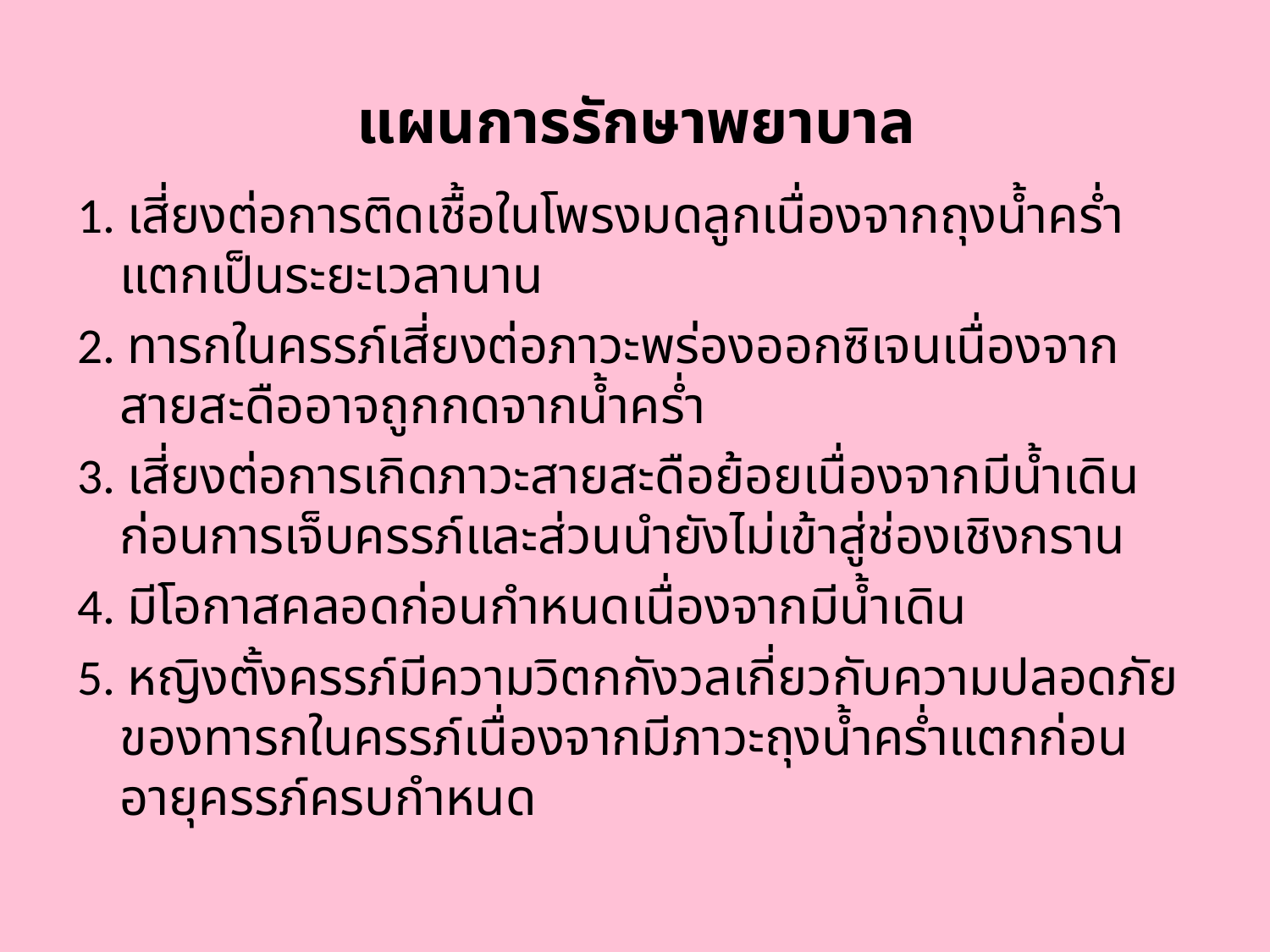

# แผนการรักษาพยาบาล
1. เสี่ยงต่อการติดเชื้อในโพรงมดลูกเนื่องจากถุงน้ำคร่ำแตกเป็นระยะเวลานาน
2. ทารกในครรภ์เสี่ยงต่อภาวะพร่องออกซิเจนเนื่องจากสายสะดืออาจถูกกดจากน้ำคร่ำ
3. เสี่ยงต่อการเกิดภาวะสายสะดือย้อยเนื่องจากมีน้ำเดินก่อนการเจ็บครรภ์และส่วนนำยังไม่เข้าสู่ช่องเชิงกราน
4. มีโอกาสคลอดก่อนกำหนดเนื่องจากมีน้ำเดิน
5. หญิงตั้งครรภ์มีความวิตกกังวลเกี่ยวกับความปลอดภัยของทารกในครรภ์เนื่องจากมีภาวะถุงน้ำคร่ำแตกก่อนอายุครรภ์ครบกำหนด